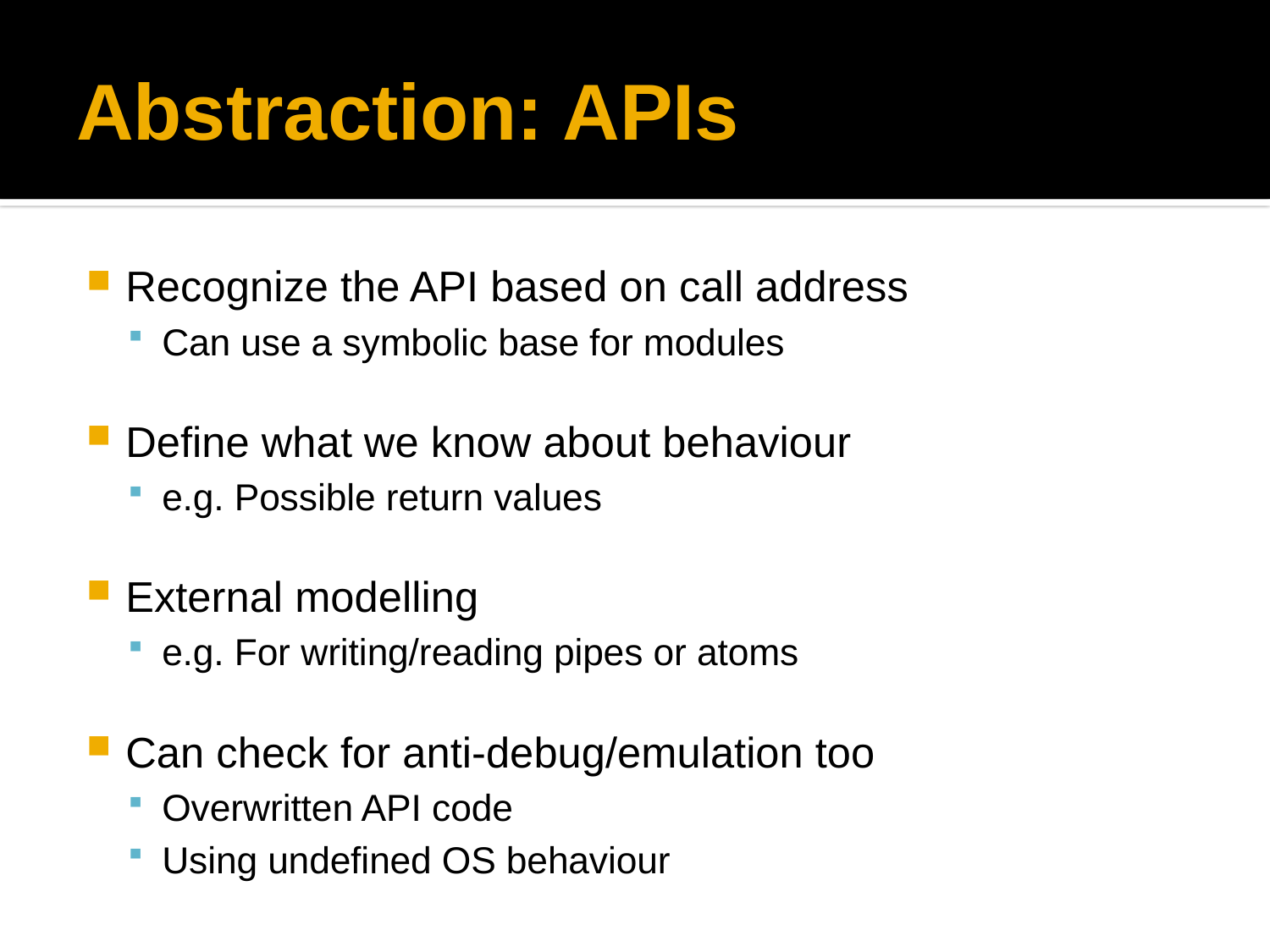

# Abstraction: APIs
Recognize the API based on call address
Can use a symbolic base for modules

Define what we know about behaviour
e.g. Possible return values

External modelling
e.g. For writing/reading pipes or atoms

Can check for anti-debug/emulation too
Overwritten API code
Using undefined OS behaviour